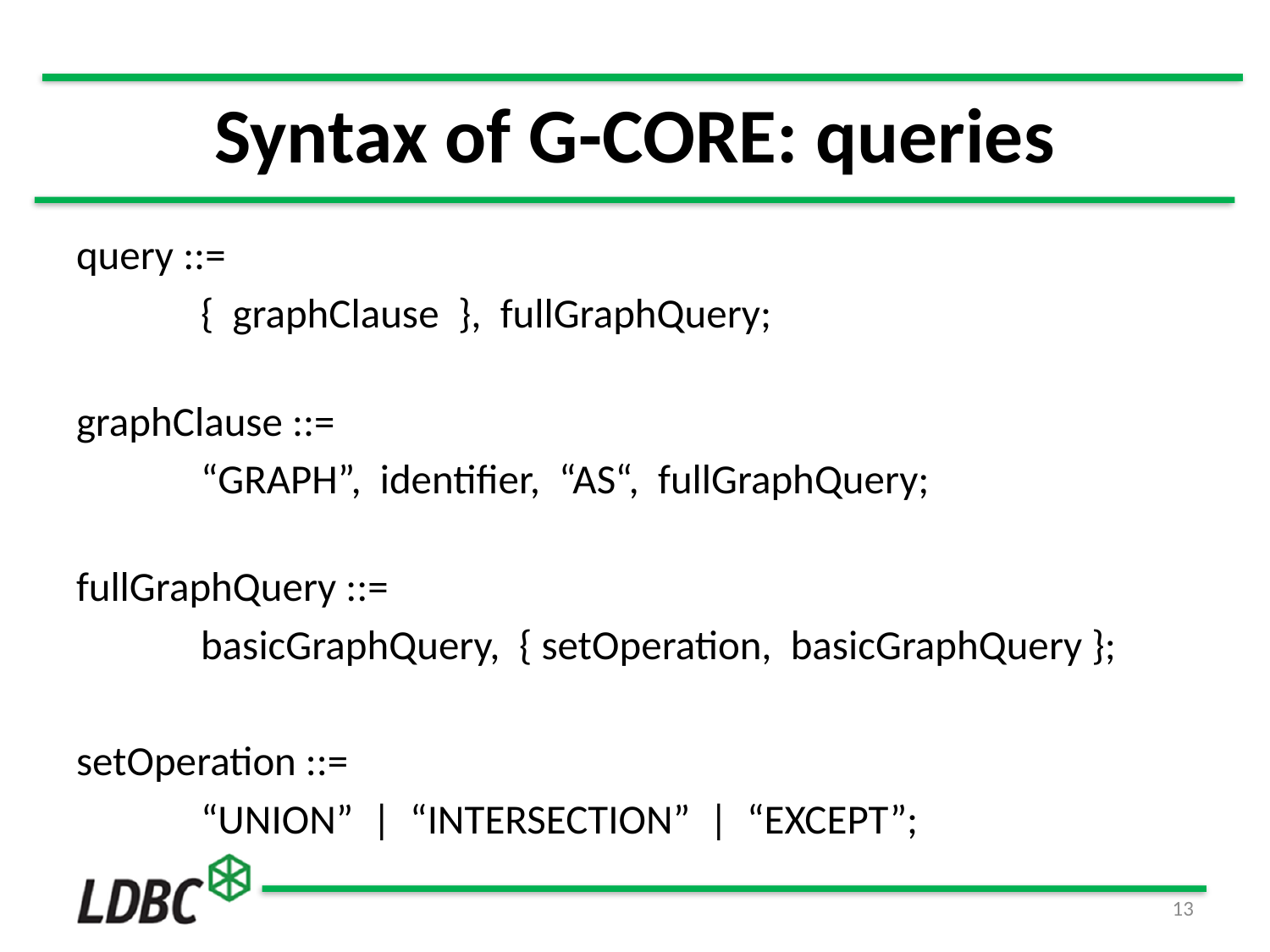

# Syntax of G-CORE: queries
query ::=
	{  graphClause  },  fullGraphQuery;
graphClause ::=
	“GRAPH”,  identifier,  “AS“,  fullGraphQuery;
fullGraphQuery ::=
	basicGraphQuery,  { setOperation,  basicGraphQuery };

setOperation ::=
	“UNION”  |  “INTERSECTION”  |  “EXCEPT”;
13